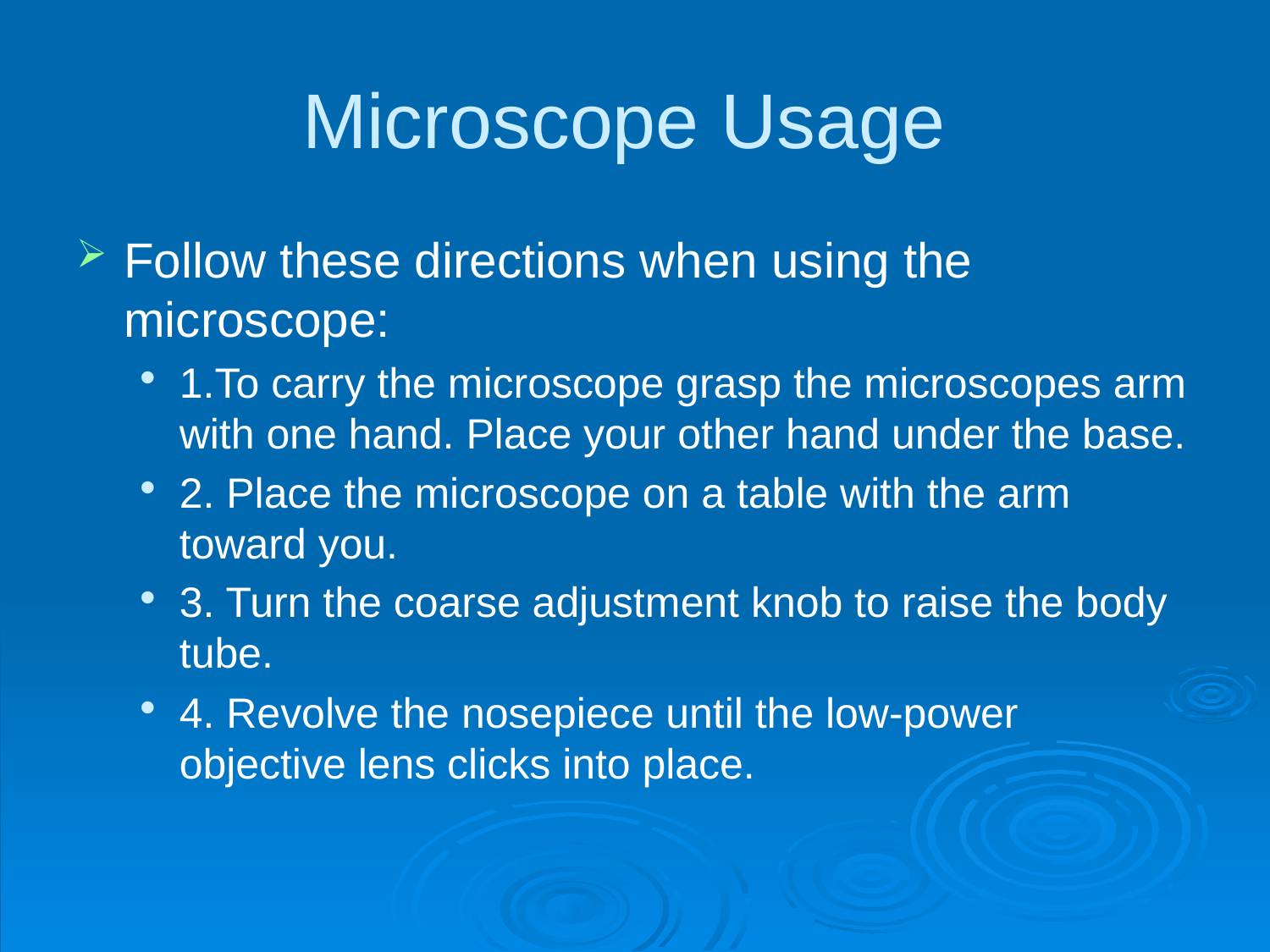

# Microscope Usage
Follow these directions when using the microscope:
1.To carry the microscope grasp the microscopes arm with one hand. Place your other hand under the base.
2. Place the microscope on a table with the arm toward you.
3. Turn the coarse adjustment knob to raise the body tube.
4. Revolve the nosepiece until the low-power objective lens clicks into place.